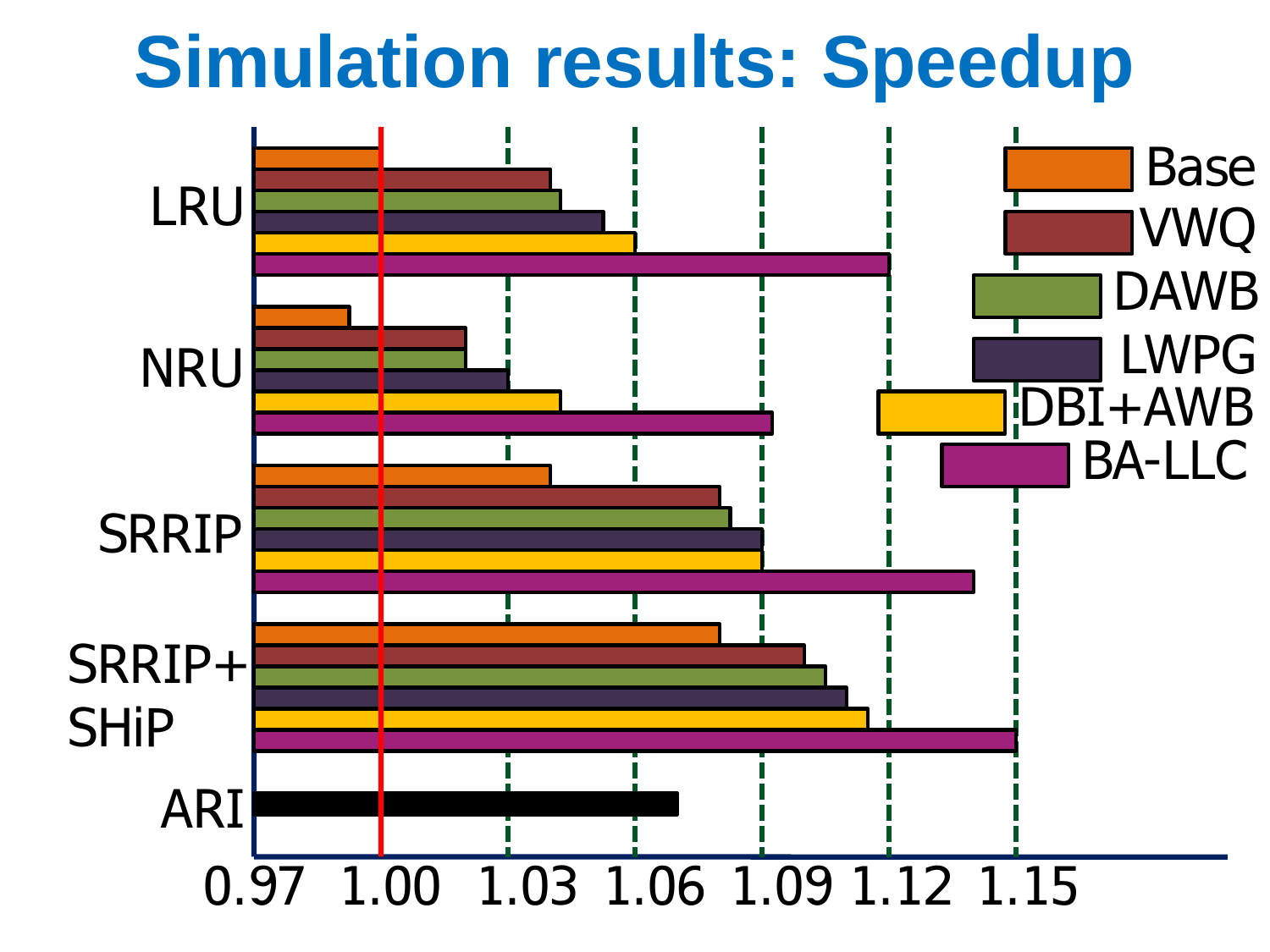

# Simulation results: Speedup
Base

LRU

VWQ

DAWB

LWPG
NRU

DBI+AWB

BA-LLC

SRRIP

SRRIP+
SHiP

ARI

0.97
1.00
1.03
1.06
1.09
1.12
1.15